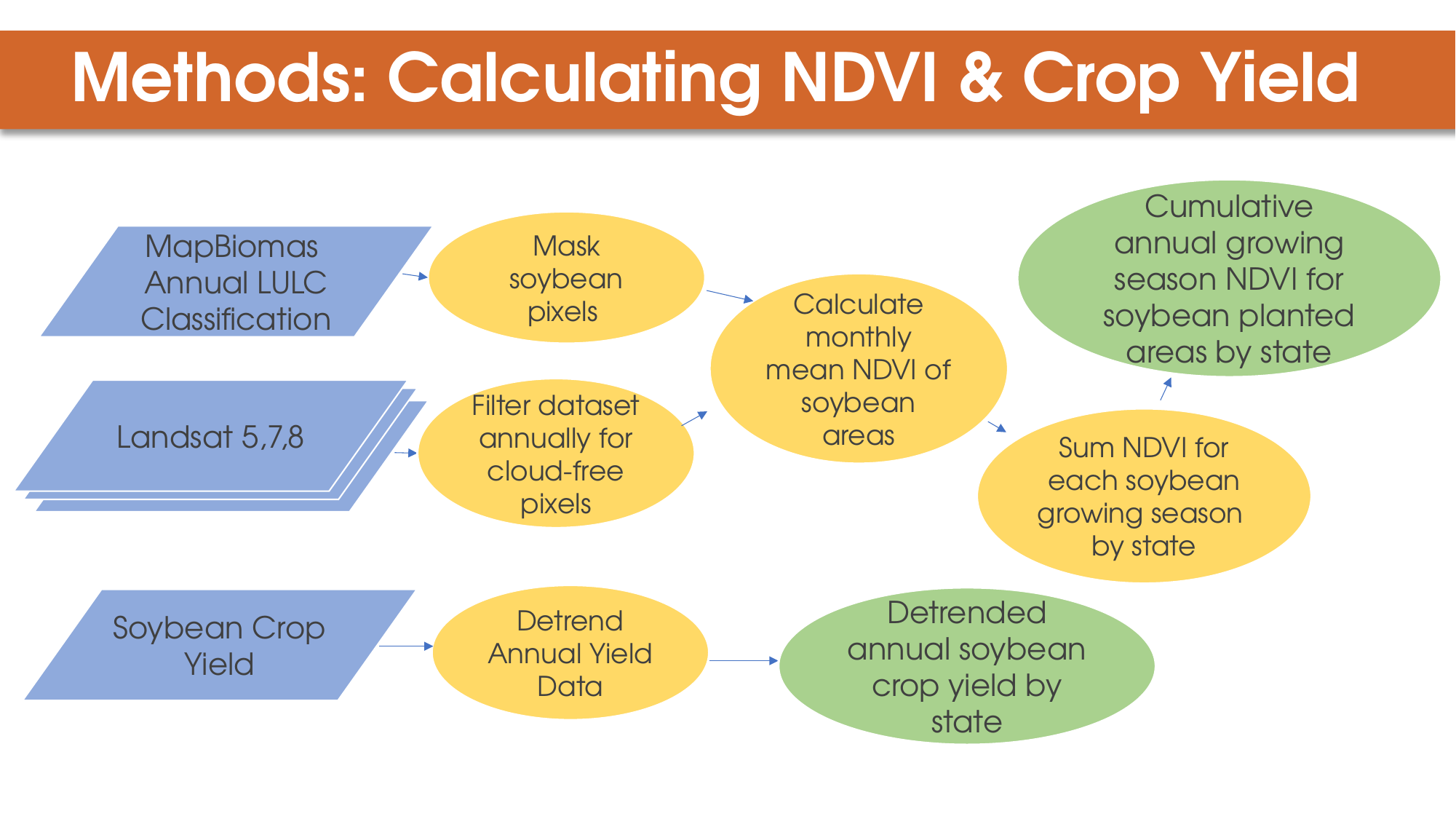

# Methods: Calculating NDVI & Crop Yield
Cumulative annual growing season NDVI for soybean planted areas by state
Mask soybean pixels
MapBiomas
Annual LULC Classification
Calculate monthly mean NDVI of soybean areas
Filter dataset annually for cloud-free pixels
Landsat 5,7,8

Sum NDVI for each soybean growing season by state
Detrend Annual Yield Data
Detrended annual soybean crop yield by state
Soybean Crop Yield